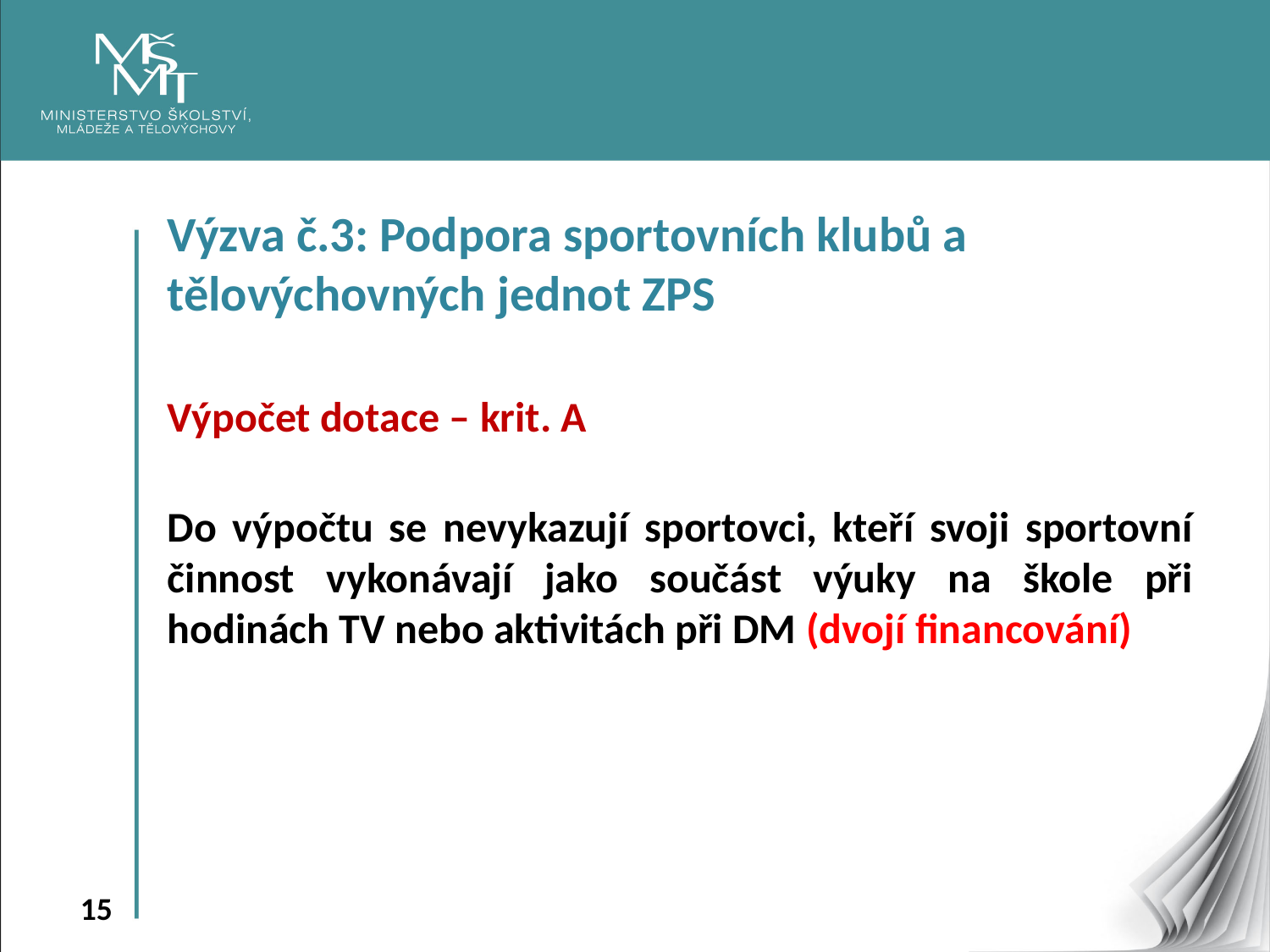

Výzva č.3: Podpora sportovních klubů a tělovýchovných jednot ZPS
Výpočet dotace – krit. A
Do výpočtu se nevykazují sportovci, kteří svoji sportovní činnost vykonávají jako součást výuky na škole při hodinách TV nebo aktivitách při DM (dvojí financování)